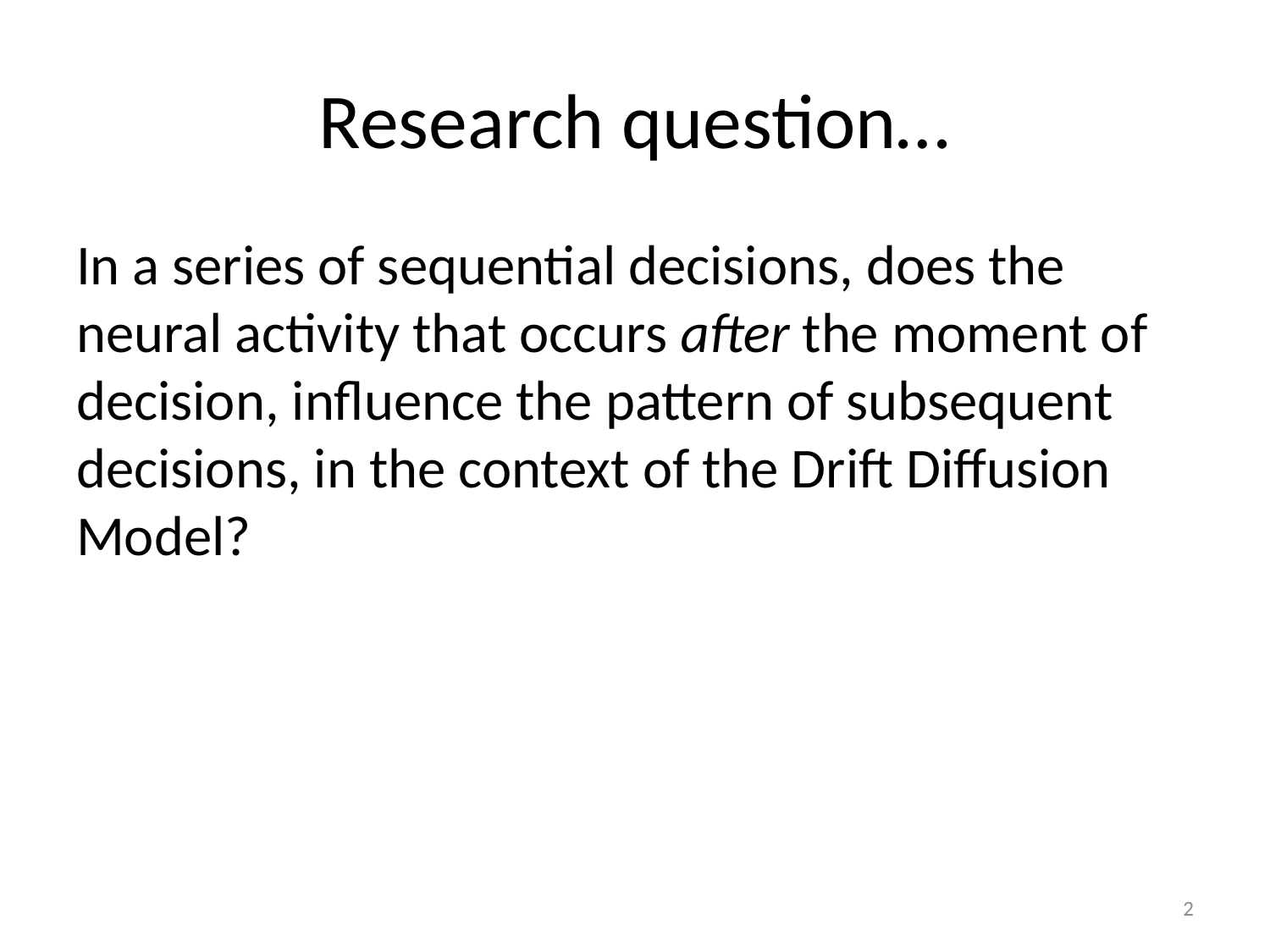

# Research question…
In a series of sequential decisions, does the neural activity that occurs after the moment of decision, influence the pattern of subsequent decisions, in the context of the Drift Diffusion Model?
2